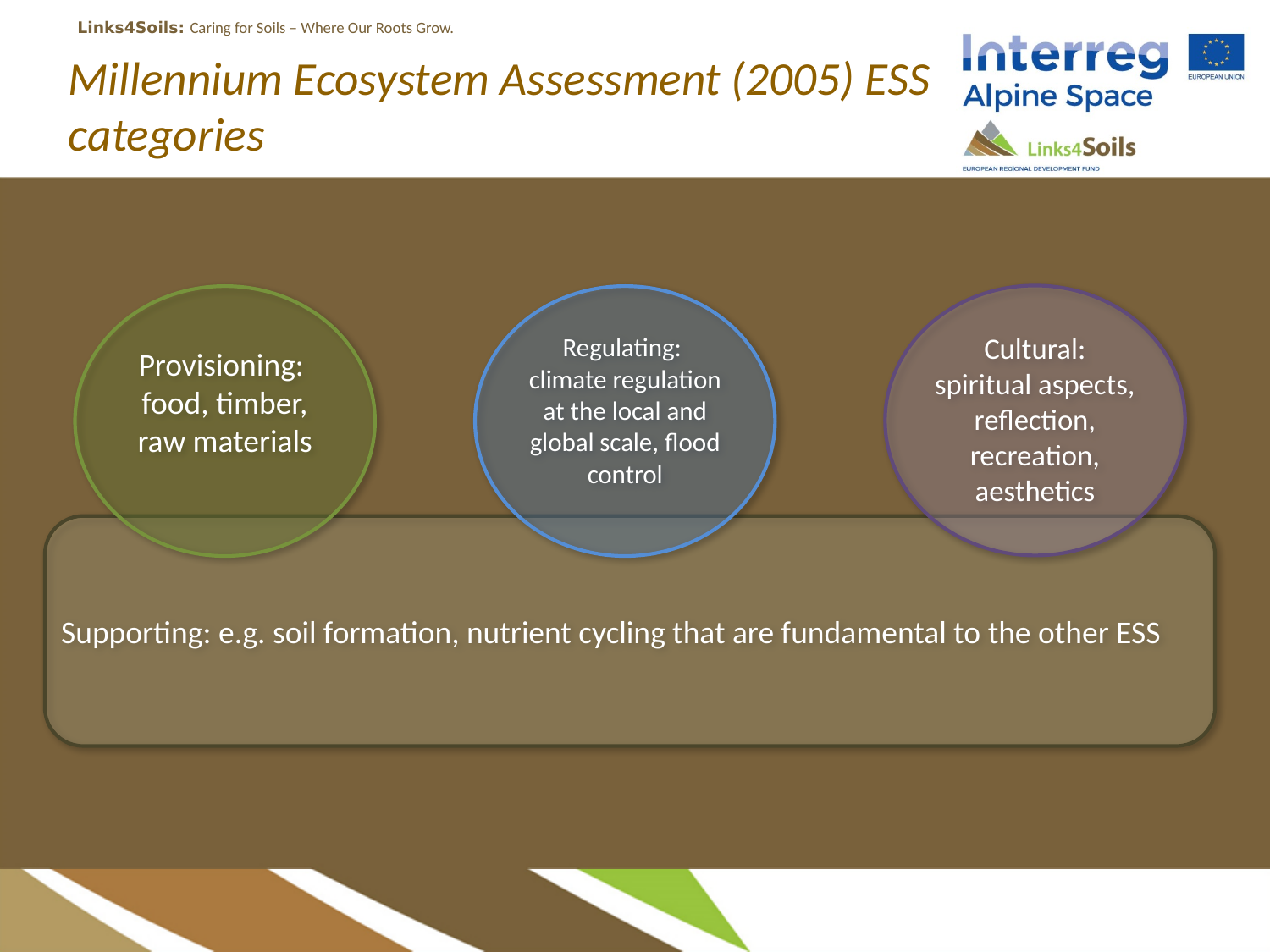

# Millennium Ecosystem Assessment (2005) ESS categories
Cultural: spiritual aspects, reflection, recreation, aesthetics

Provisioning:
food, timber, raw materials

Regulating:
climate regulation at the local and global scale, flood control

Supporting: e.g. soil formation, nutrient cycling that are fundamental to the other ESS